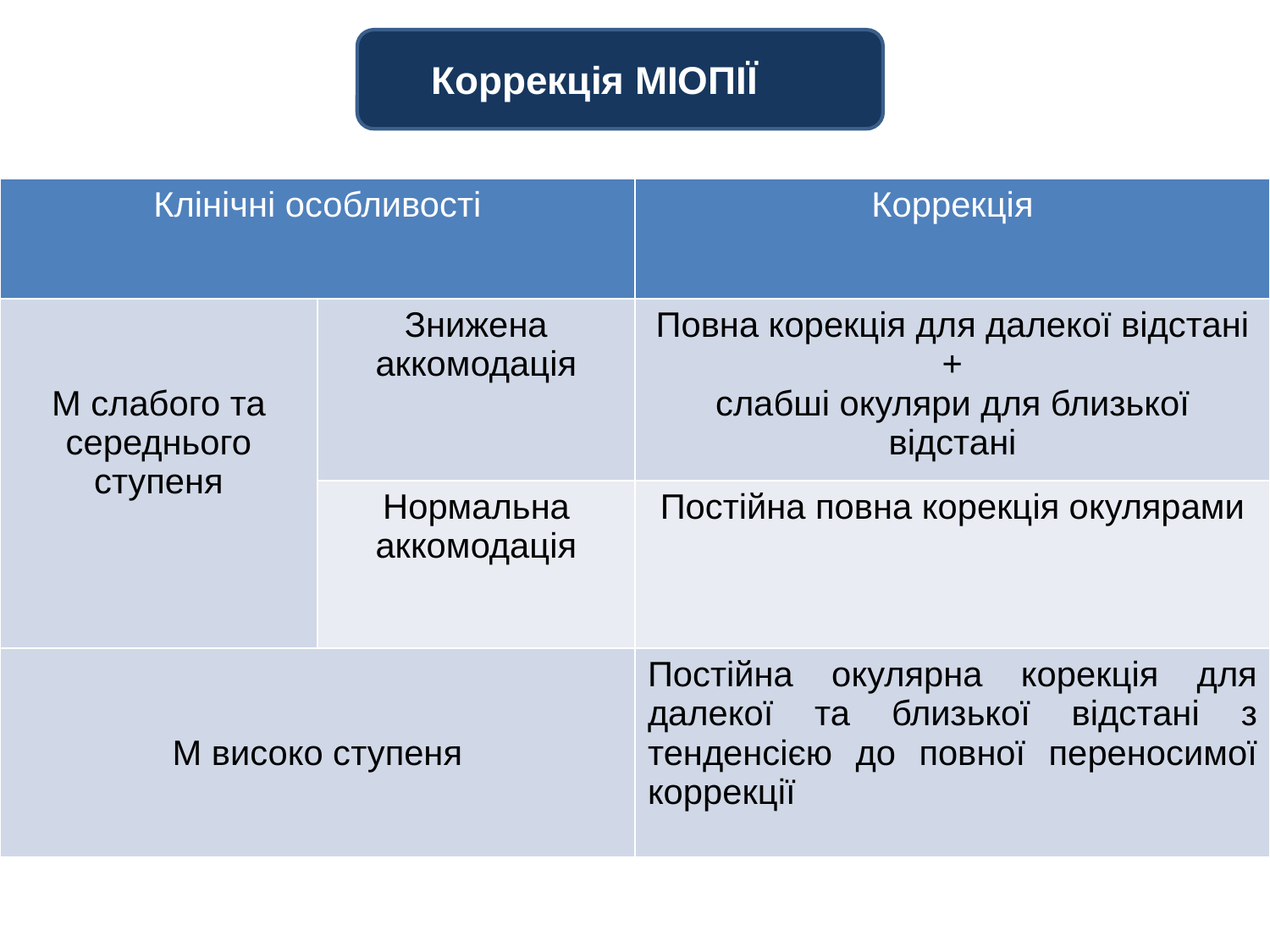

Коррекція МІОПІЇ
| Клінічні особливості |  | Коррекція |
| --- | --- | --- |
| M слабого та середнього ступеня | Знижена аккомодація | Повна корекція для далекої відстані + слабші окуляри для близької відстані |
|  | Нормальна аккомодація | Постійна повна корекція окулярами |
| M високо ступеня |  | Постійна окулярна корекція для далекої та близької відстані з тенденсією до повної переносимої коррекції |